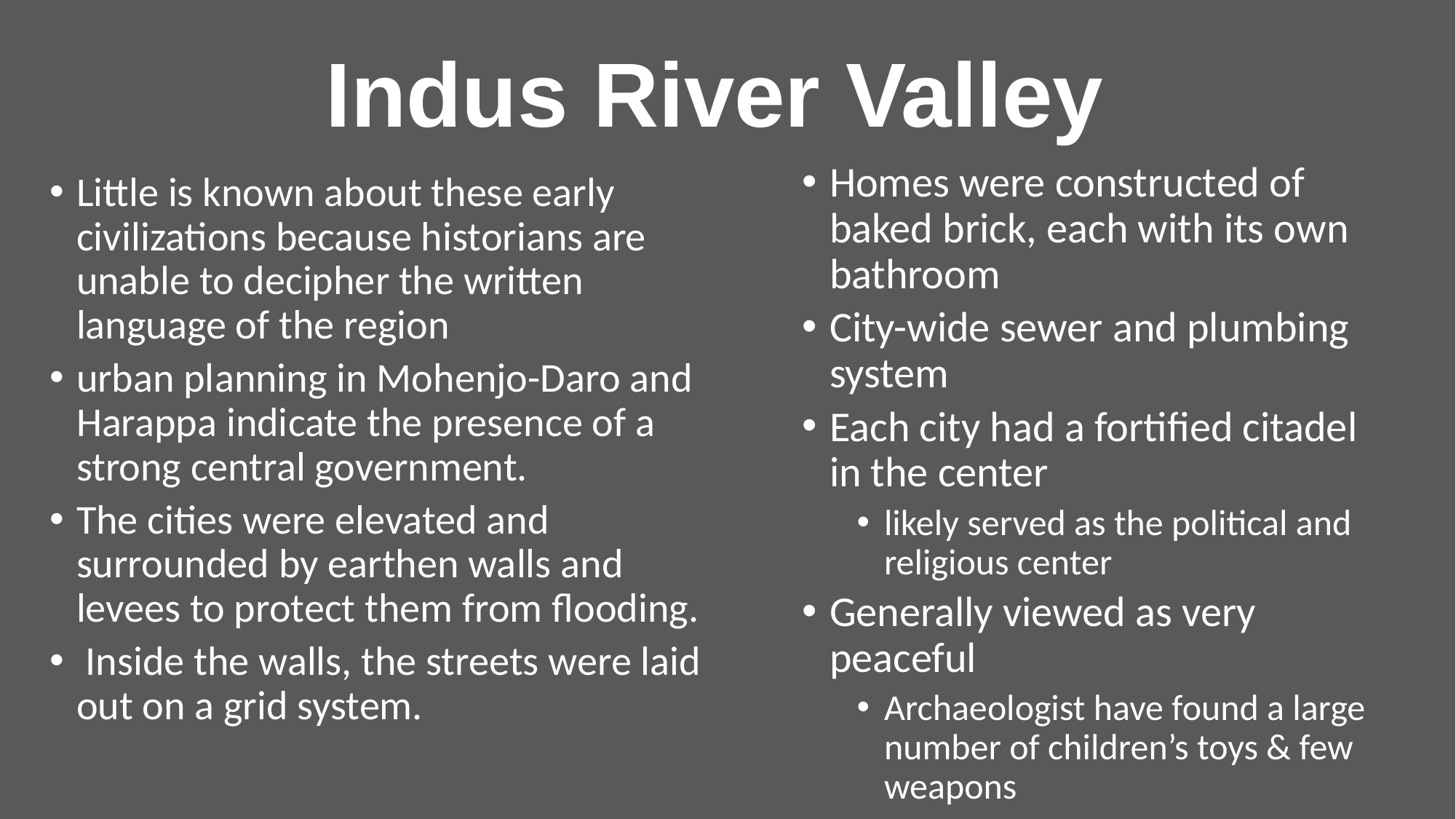

# Indus River Valley
Homes were constructed of baked brick, each with its own bathroom
City-wide sewer and plumbing system
Each city had a fortified citadel in the center
likely served as the political and religious center
Generally viewed as very peaceful
Archaeologist have found a large number of children’s toys & few weapons
Little is known about these early civilizations because historians are unable to decipher the written language of the region
urban planning in Mohenjo-Daro and Harappa indicate the presence of a strong central government.
The cities were elevated and surrounded by earthen walls and levees to protect them from flooding.
 Inside the walls, the streets were laid out on a grid system.